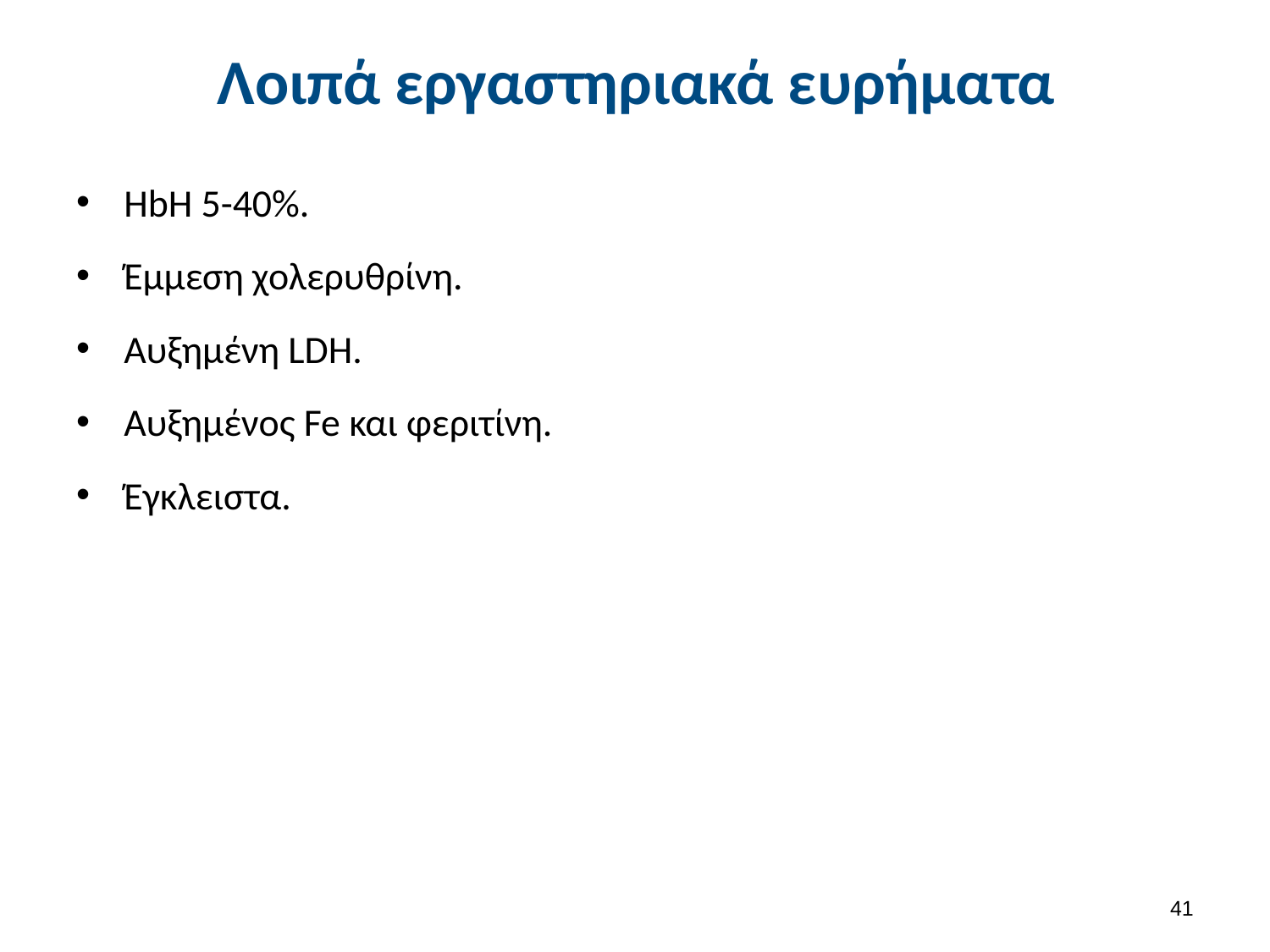

# Λοιπά εργαστηριακά ευρήματα
HbH 5-40%.
Έμμεση χολερυθρίνη.
Αυξημένη LDH.
Αυξημένος Fe και φεριτίνη.
Έγκλειστα.

41